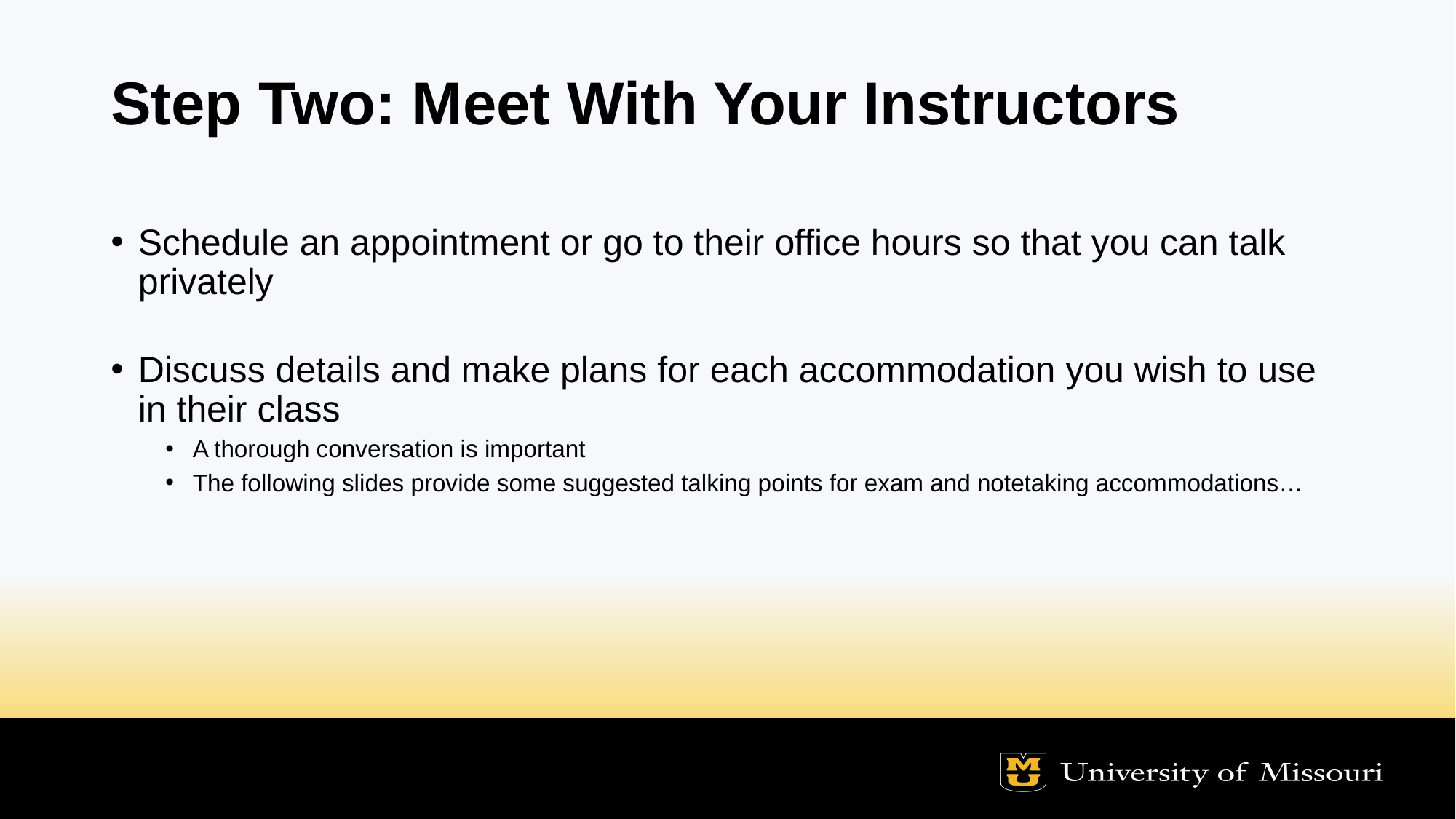

# Step Two: Meet With Your Instructors
Schedule an appointment or go to their office hours so that you can talk privately

Discuss details and make plans for each accommodation you wish to use in their class
A thorough conversation is important
The following slides provide some suggested talking points for exam and notetaking accommodations…